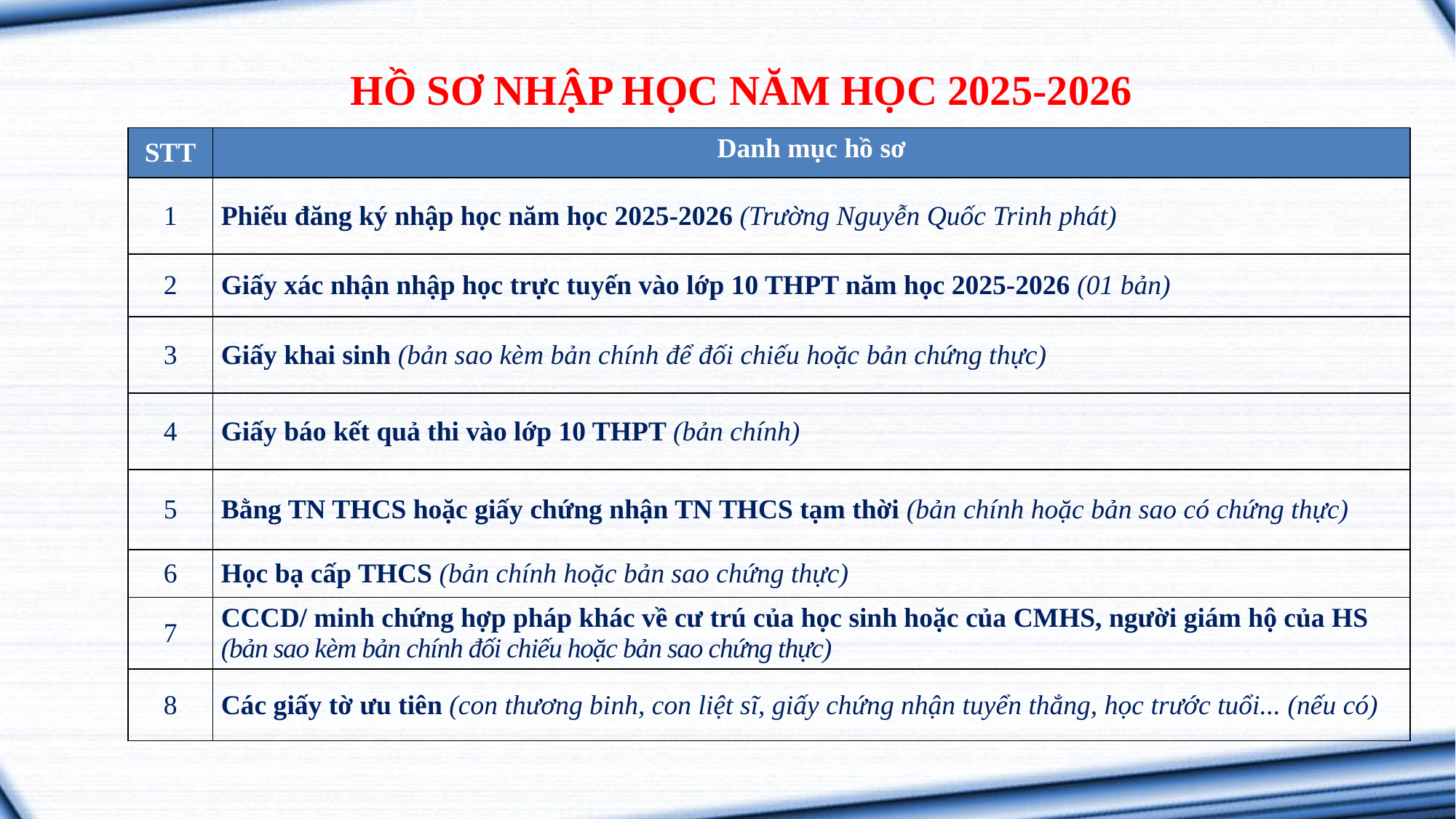

HỒ SƠ NHẬP HỌC NĂM HỌC 2025-2026
| STT | Danh mục hồ sơ |
| --- | --- |
| 1 | Phiếu đăng ký nhập học năm học 2025-2026 (Trường Nguyễn Quốc Trinh phát) |
| 2 | Giấy xác nhận nhập học trực tuyến vào lớp 10 THPT năm học 2025-2026 (01 bản) |
| 3 | Giấy khai sinh (bản sao kèm bản chính để đối chiếu hoặc bản chứng thực) |
| 4 | Giấy báo kết quả thi vào lớp 10 THPT (bản chính) |
| 5 | Bằng TN THCS hoặc giấy chứng nhận TN THCS tạm thời (bản chính hoặc bản sao có chứng thực) |
| 6 | Học bạ cấp THCS (bản chính hoặc bản sao chứng thực) |
| 7 | CCCD/ minh chứng hợp pháp khác về cư trú của học sinh hoặc của CMHS, người giám hộ của HS (bản sao kèm bản chính đối chiếu hoặc bản sao chứng thực) |
| 8 | Các giấy tờ ưu tiên (con thương binh, con liệt sĩ, giấy chứng nhận tuyển thẳng, học trước tuổi... (nếu có) |